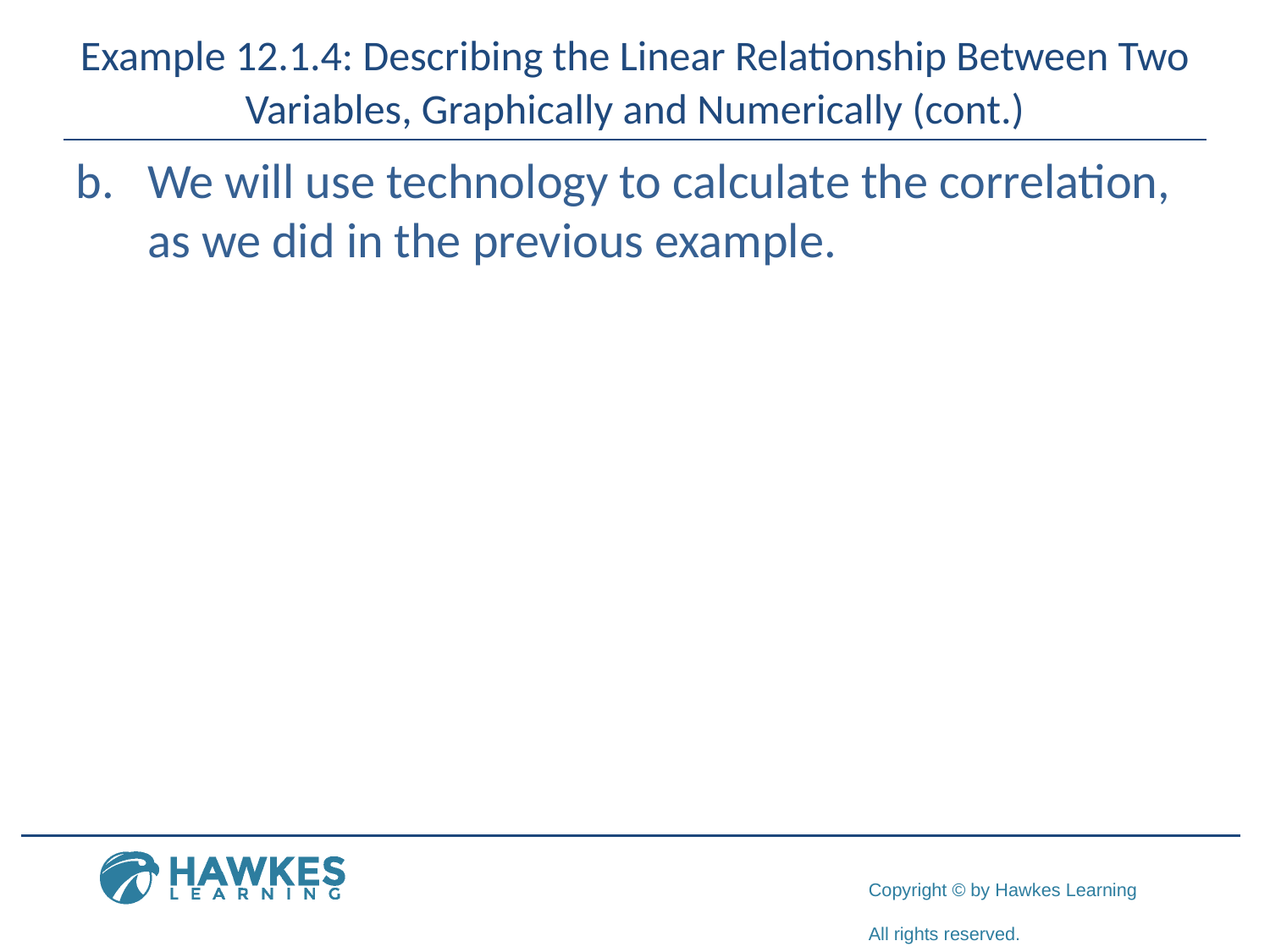

# Example 12.1.4: Describing the Linear Relationship Between Two Variables, Graphically and Numerically (cont.)
​We will use technology to calculate the correlation, as we did in the previous example.
​